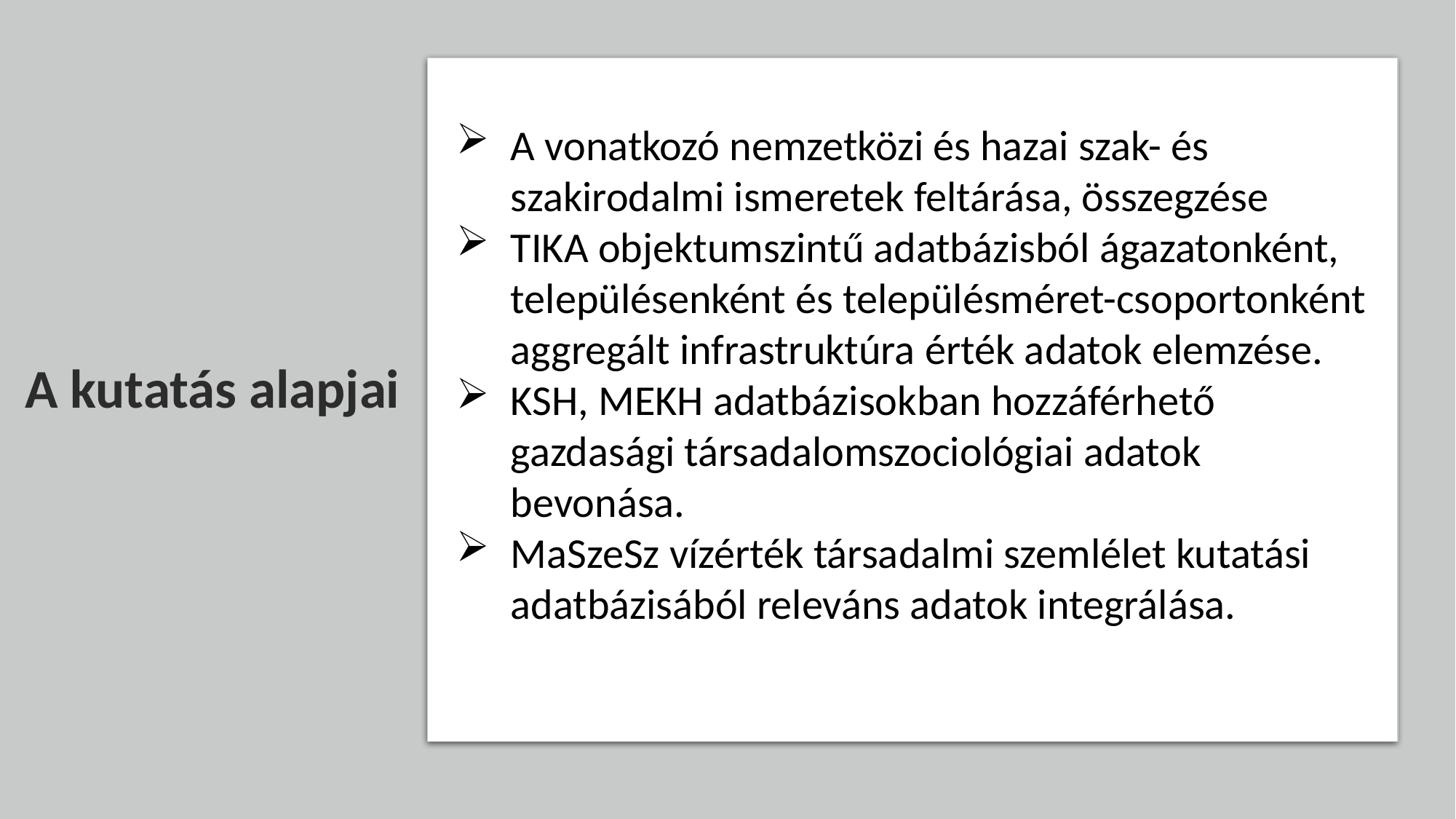

A kutatás alapjai

A vonatkozó nemzetközi és hazai szak- és szakirodalmi ismeretek feltárása, összegzése
TIKA objektumszintű adatbázisból ágazatonként, településenként és településméret-csoportonként aggregált infrastruktúra érték adatok elemzése.
KSH, MEKH adatbázisokban hozzáférhető gazdasági társadalomszociológiai adatok bevonása.
MaSzeSz vízérték társadalmi szemlélet kutatási adatbázisából releváns adatok integrálása.